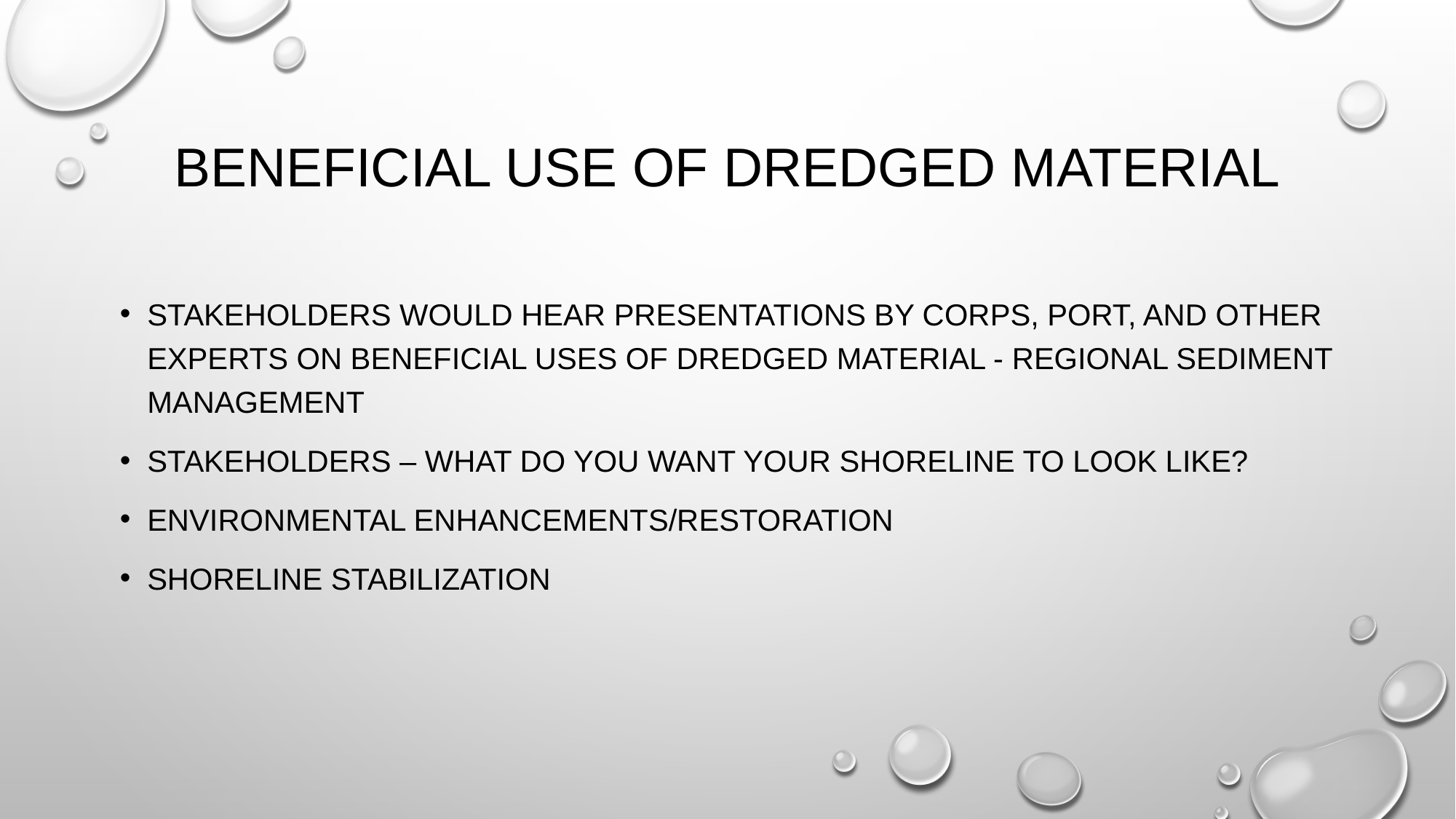

# Beneficial use of dredged material
Stakeholders would hear presentations by Corps, Port, and other experts on beneficial uses of dredged material - regional sediment management
Stakeholders – what do you want your shoreline to look like?
Environmental enhancements/restoration
Shoreline stabilization